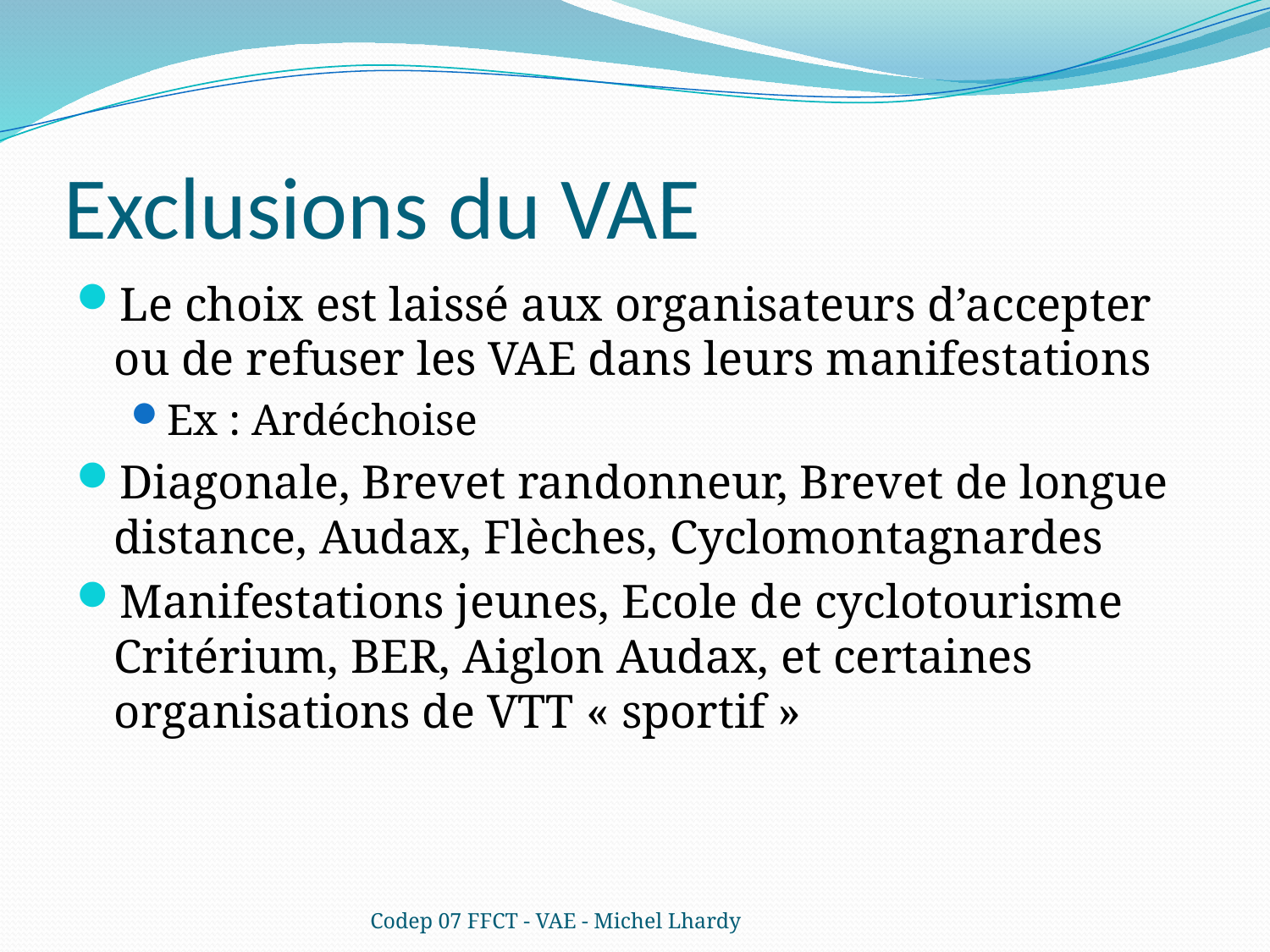

# Exclusions du VAE
Le choix est laissé aux organisateurs d’accepter ou de refuser les VAE dans leurs manifestations
Ex : Ardéchoise
Diagonale, Brevet randonneur, Brevet de longue distance, Audax, Flèches, Cyclomontagnardes
Manifestations jeunes, Ecole de cyclotourisme Critérium, BER, Aiglon Audax, et certaines  organisations de VTT « sportif »
Codep 07 FFCT - VAE - Michel Lhardy